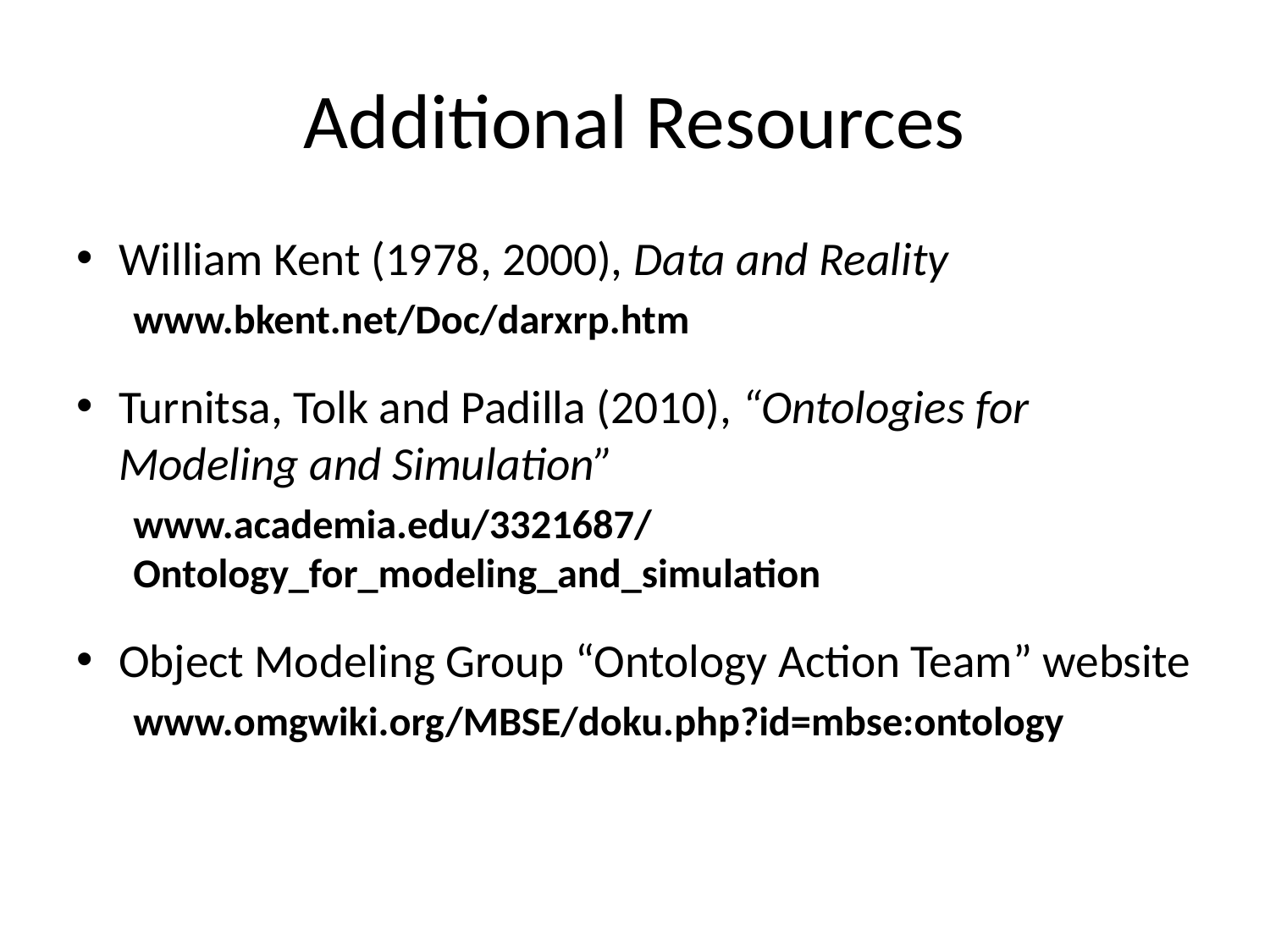

# Additional Resources
William Kent (1978, 2000), Data and Reality
www.bkent.net/Doc/darxrp.htm
Turnitsa, Tolk and Padilla (2010), “Ontologies for Modeling and Simulation”
www.academia.edu/3321687/Ontology_for_modeling_and_simulation
Object Modeling Group “Ontology Action Team” website
www.omgwiki.org/MBSE/doku.php?id=mbse:ontology